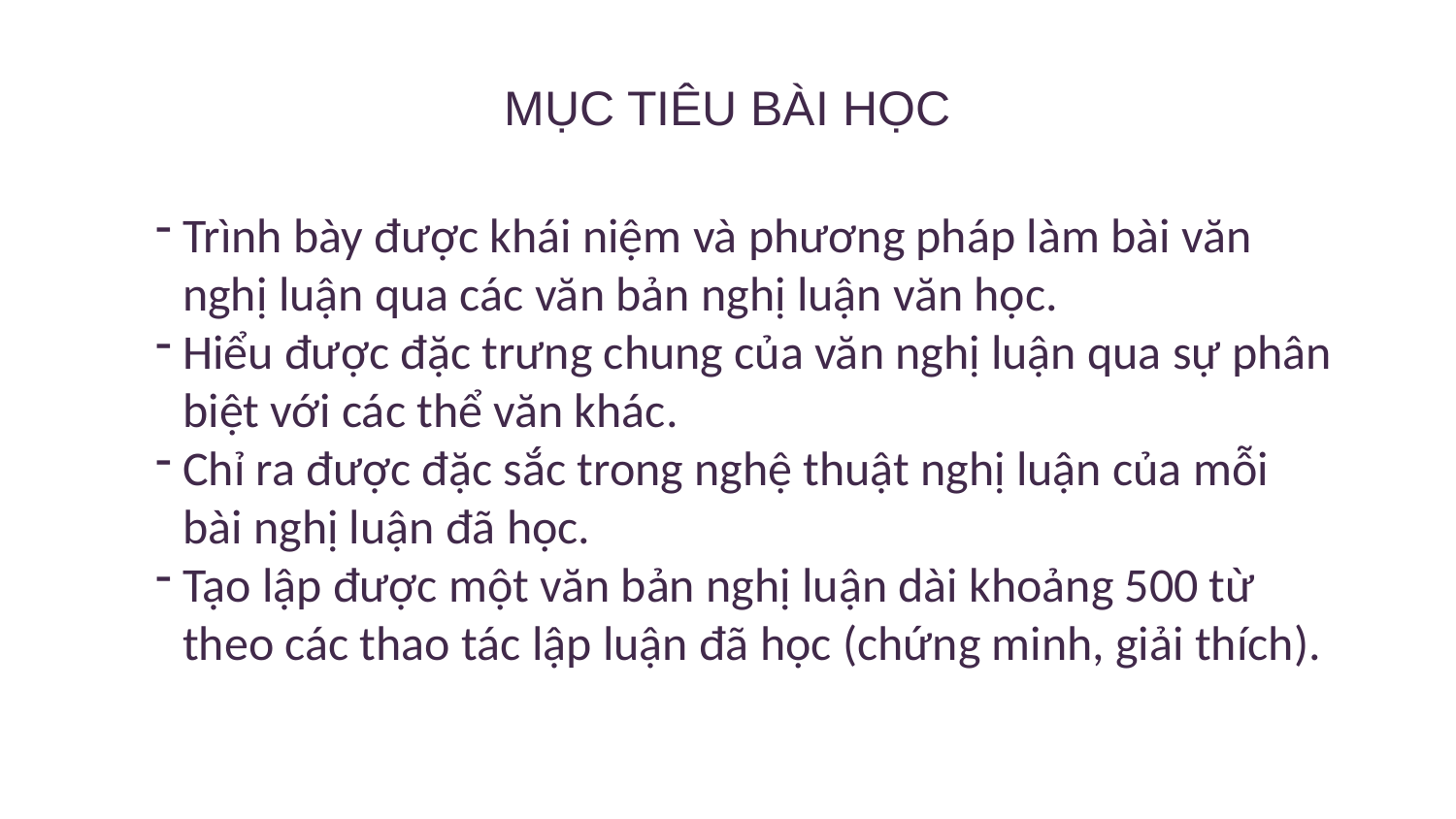

# MỤC TIÊU BÀI HỌC
Trình bày được khái niệm và phương pháp làm bài văn nghị luận qua các văn bản nghị luận văn học.
Hiểu được đặc trưng chung của văn nghị luận qua sự phân biệt với các thể văn khác.
Chỉ ra được đặc sắc trong nghệ thuật nghị luận của mỗi bài nghị luận đã học.
Tạo lập được một văn bản nghị luận dài khoảng 500 từ theo các thao tác lập luận đã học (chứng minh, giải thích).